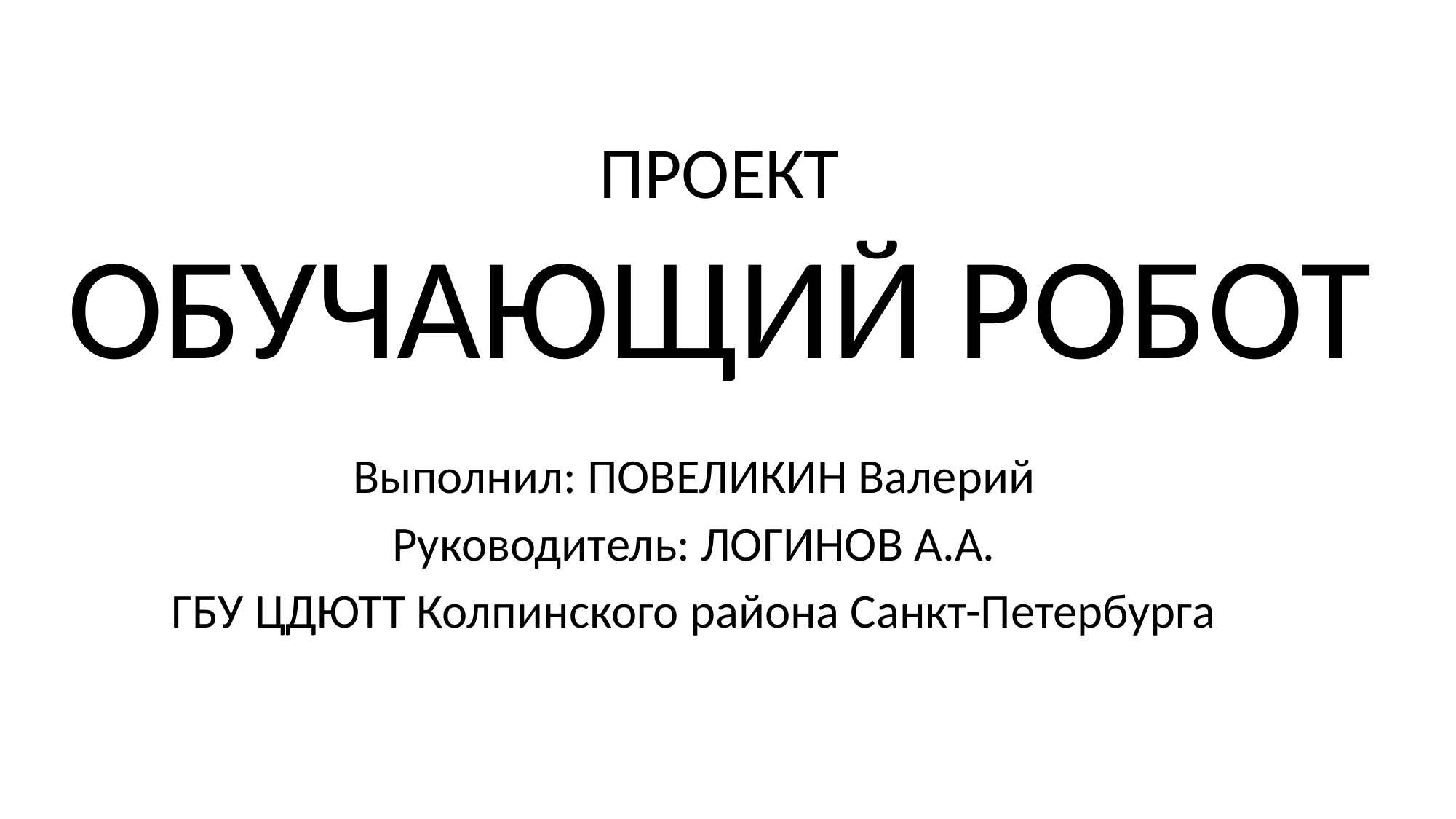

# ПРОЕКТ ОБУЧАЮЩИЙ РОБОТ
Выполнил: ПОВЕЛИКИН Валерий
Руководитель: ЛОГИНОВ А.А.
ГБУ ЦДЮТТ Колпинского района Санкт-Петербурга